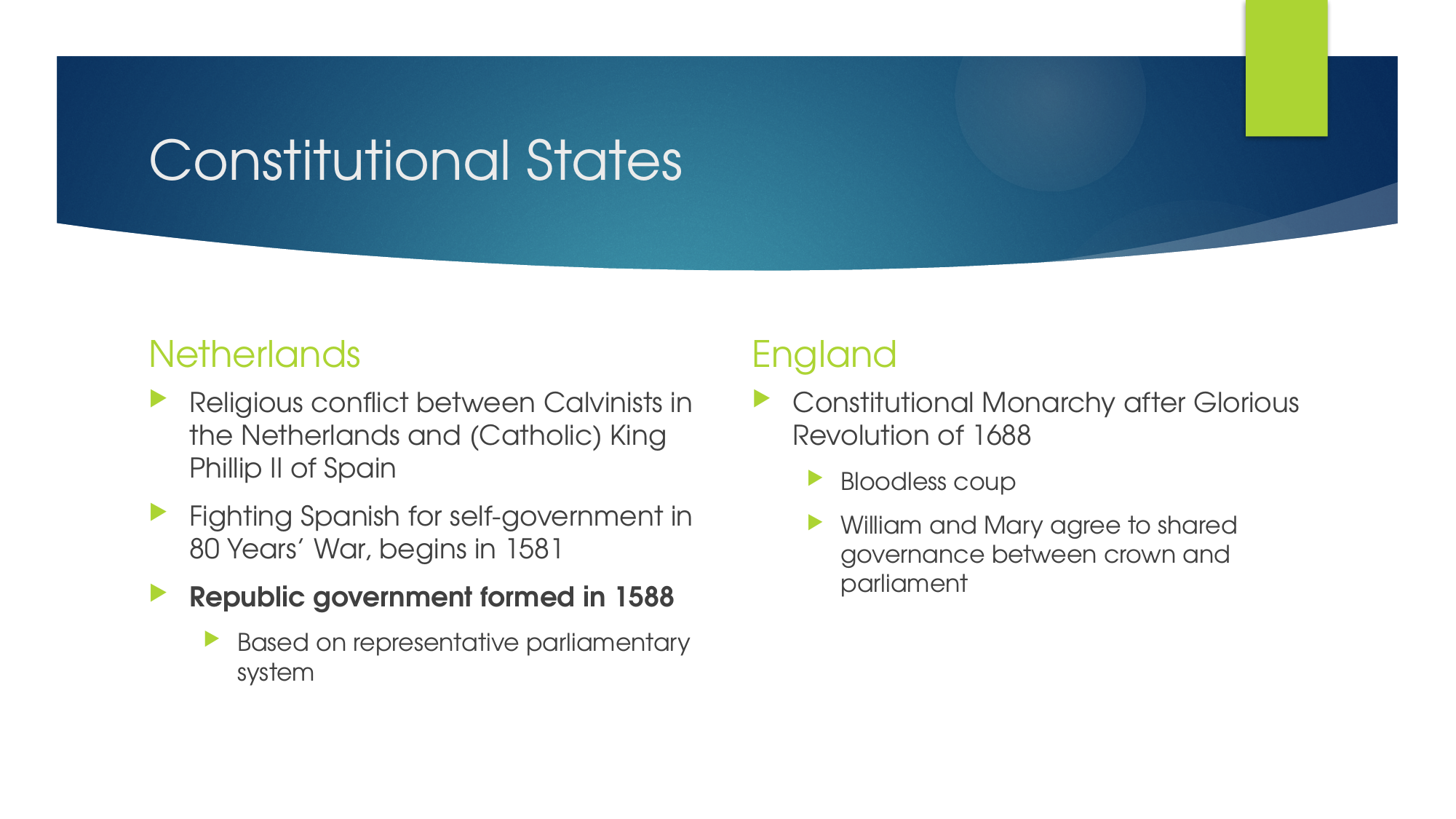

# Constitutional States
Netherlands
England
Religious conflict between Calvinists in the Netherlands and (Catholic) King Phillip II of Spain
Fighting Spanish for self-government in 80 Years’ War, begins in 1581
Republic government formed in 1588
Based on representative parliamentary system

Constitutional Monarchy after Glorious Revolution of 1688
Bloodless coup
William and Mary agree to shared governance between crown and parliament